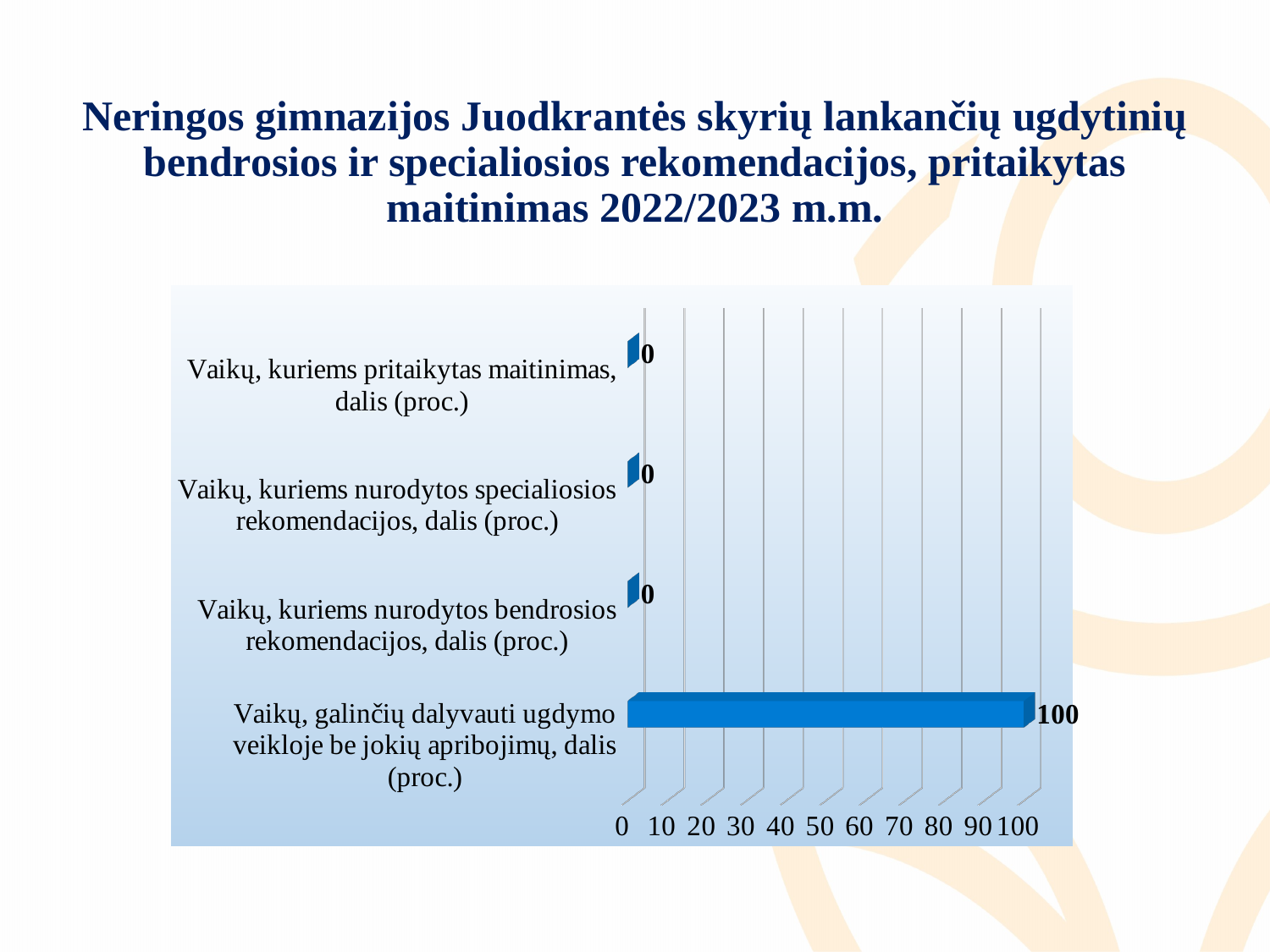

# Neringos gimnazijos Juodkrantės skyrių lankančių ugdytinių bendrosios ir specialiosios rekomendacijos, pritaikytas maitinimas 2022/2023 m.m.

[unsupported chart]